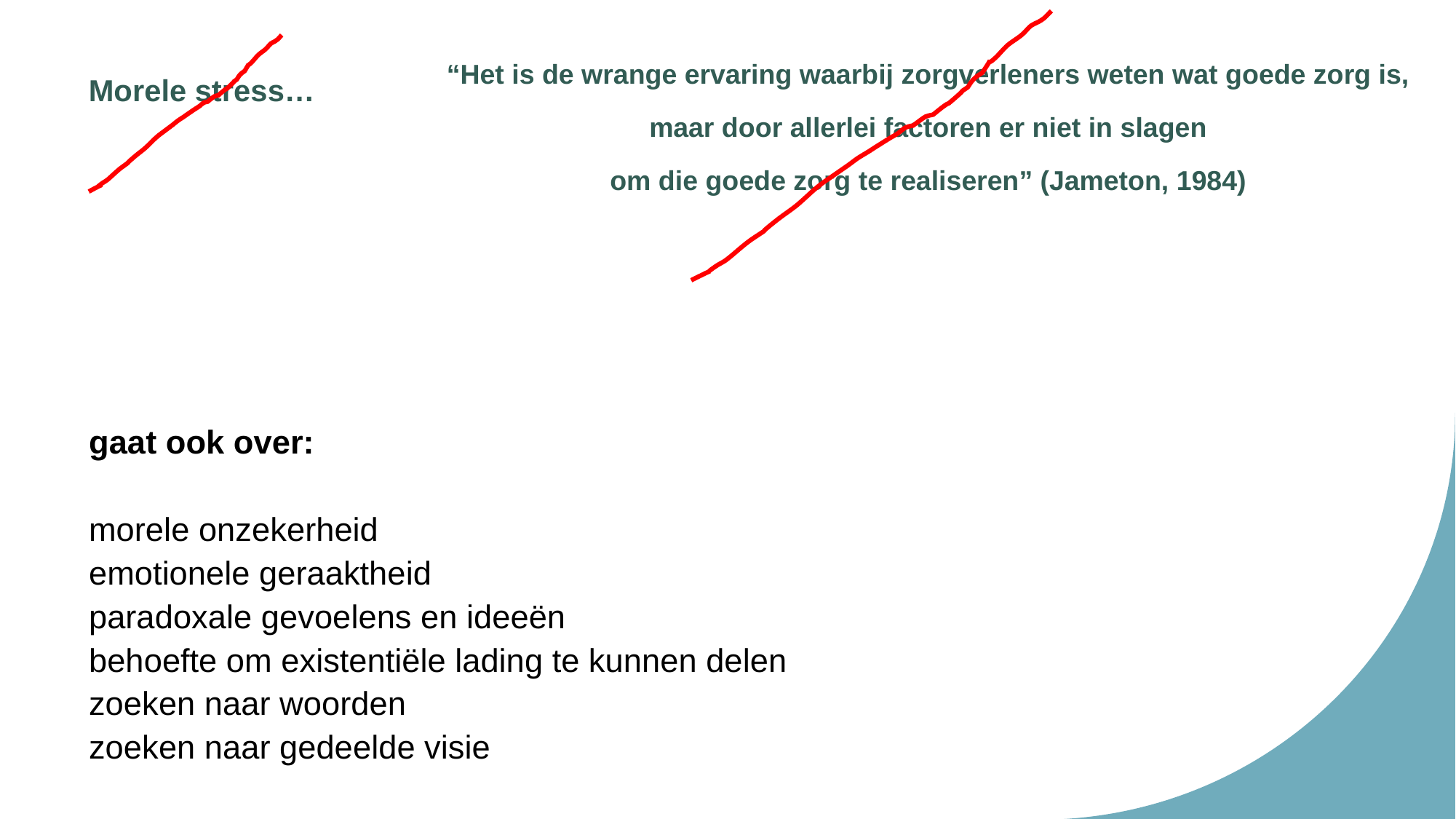

“Het is de wrange ervaring waarbij zorgverleners weten wat goede zorg is,
maar door allerlei factoren er niet in slagen
om die goede zorg te realiseren” (Jameton, 1984)

Morele stress…
# gaat ook over: morele onzekerheid emotionele geraaktheid paradoxale gevoelens en ideeën behoefte om existentiële lading te kunnen delen zoeken naar woorden zoeken naar gedeelde visie